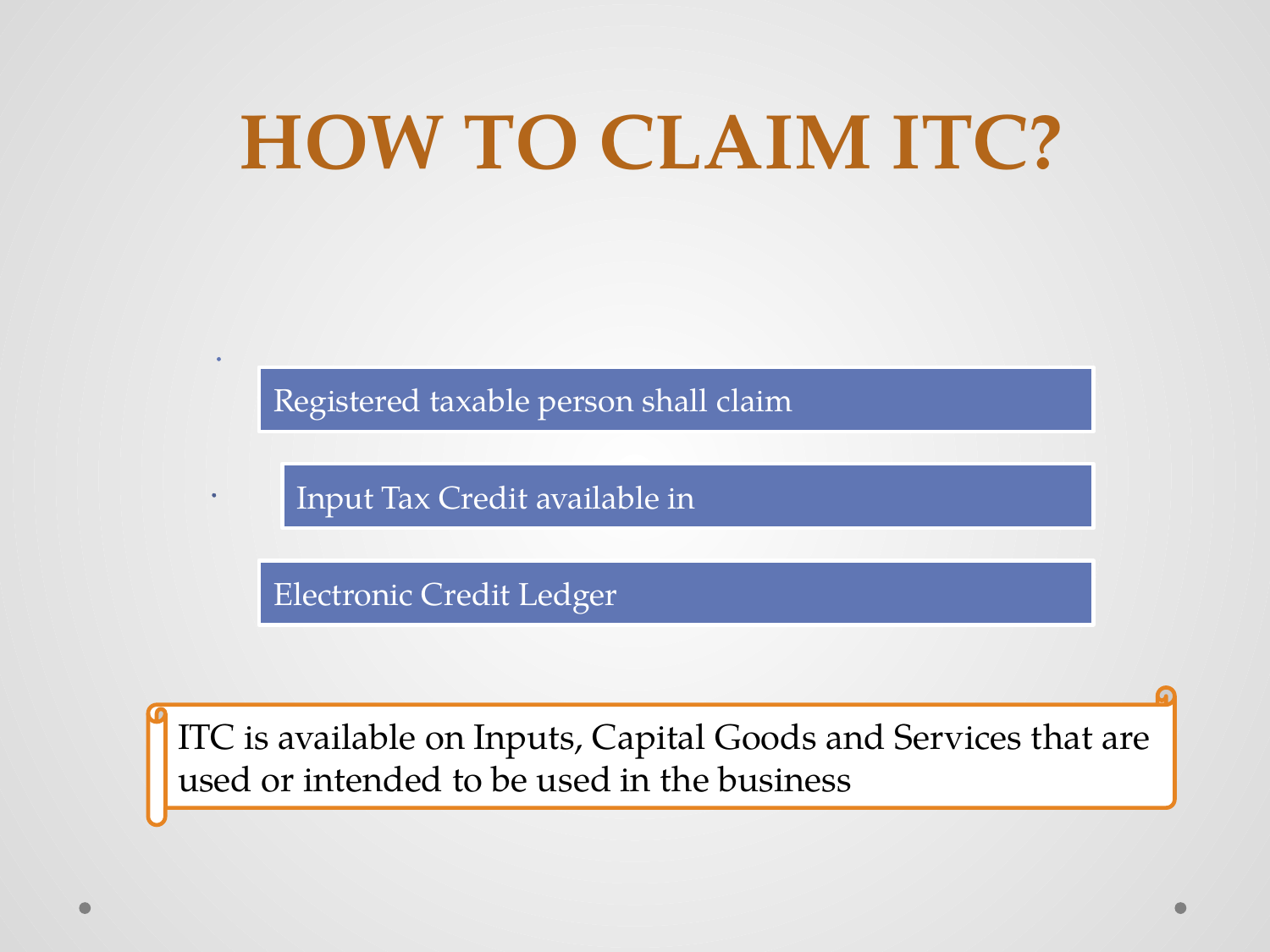

HOW TO CLAIM ITC?
Registered taxable person shall claim
Input Tax Credit available in
Electronic Credit Ledger
ITC is available on Inputs, Capital Goods and Services that are used or intended to be used in the business